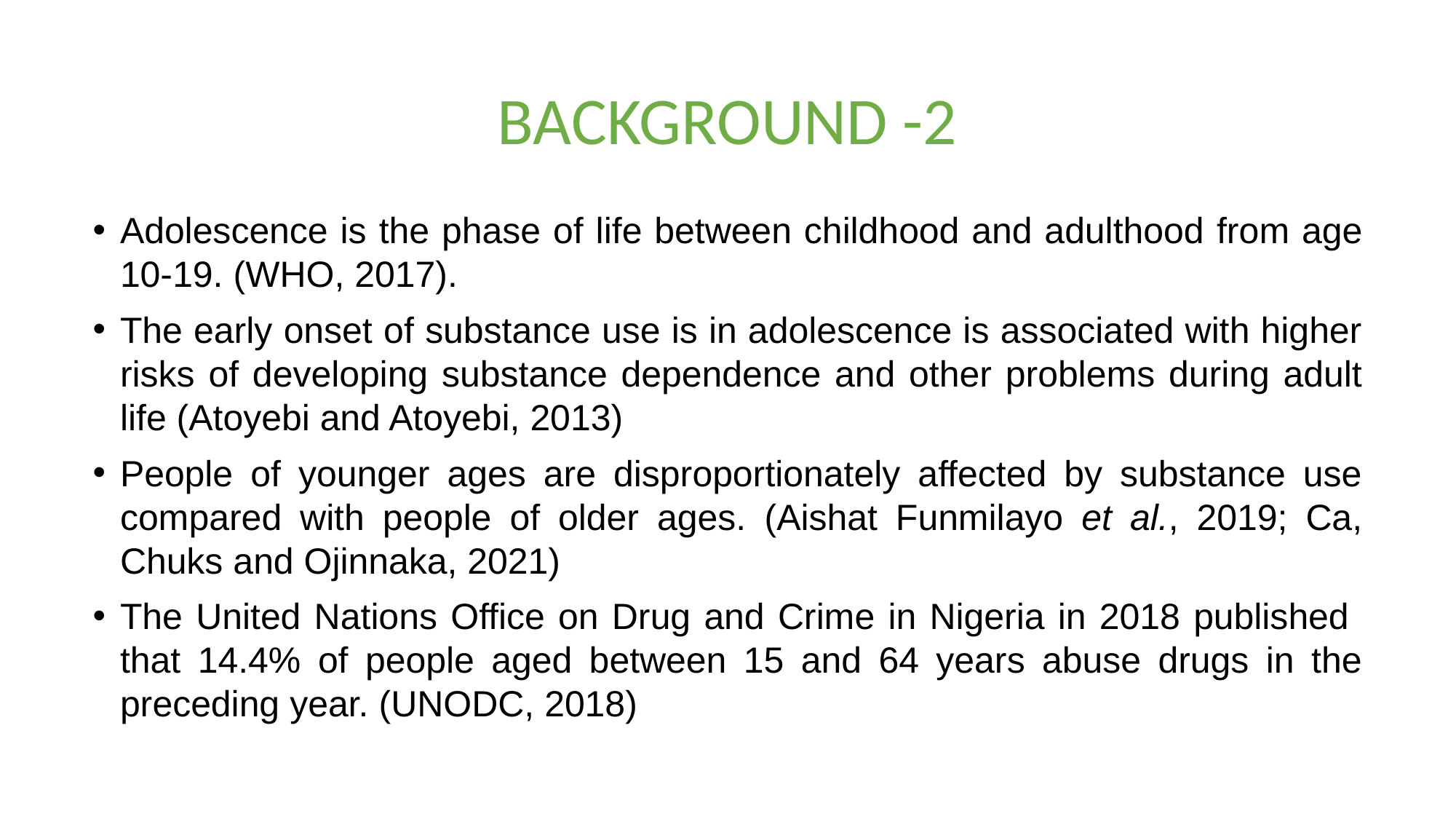

# BACKGROUND -2
Adolescence is the phase of life between childhood and adulthood from age 10-19. (WHO, 2017).
The early onset of substance use is in adolescence is associated with higher risks of developing substance dependence and other problems during adult life (Atoyebi and Atoyebi, 2013)
People of younger ages are disproportionately affected by substance use compared with people of older ages. (Aishat Funmilayo et al., 2019; Ca, Chuks and Ojinnaka, 2021)
The United Nations Office on Drug and Crime in Nigeria in 2018 published  that 14.4% of people aged between 15 and 64 years abuse drugs in the preceding year. (UNODC, 2018)